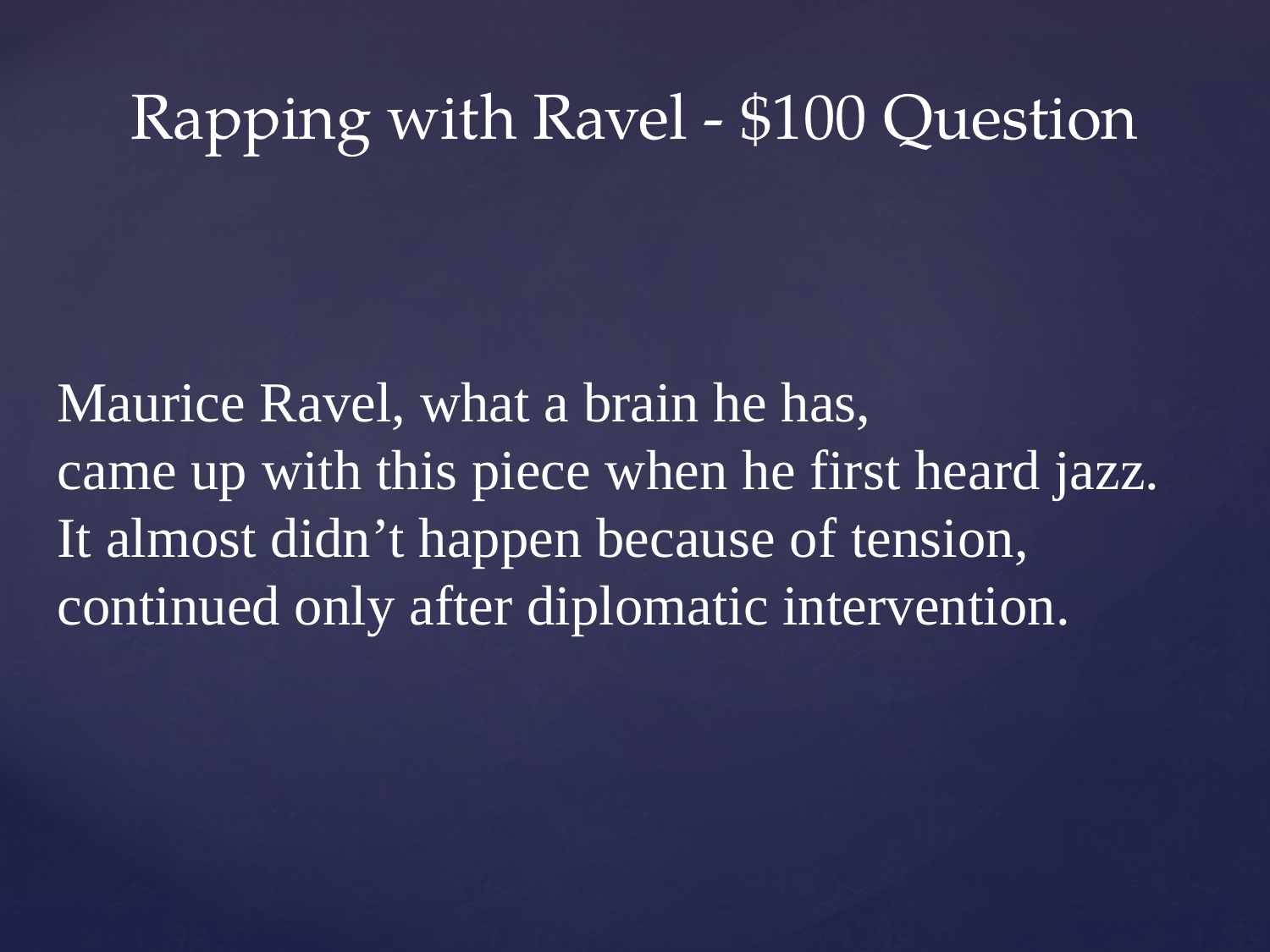

# Rapping with Ravel - $100 Question
Maurice Ravel, what a brain he has,
came up with this piece when he first heard jazz.
It almost didn’t happen because of tension,
continued only after diplomatic intervention.